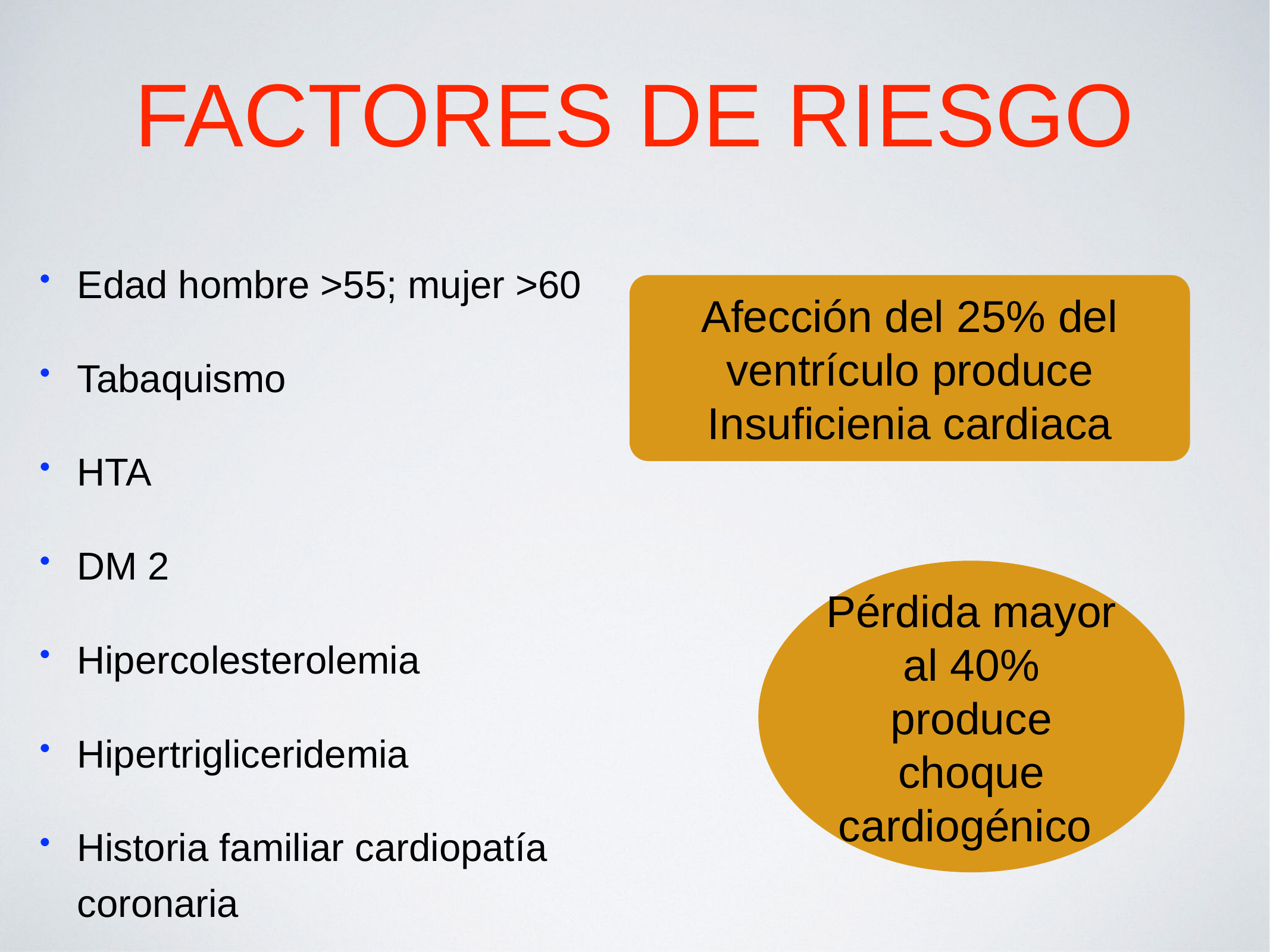

# Factores de riesgo
Edad hombre >55; mujer >60
Tabaquismo
HTA
DM 2
Hipercolesterolemia
Hipertrigliceridemia
Historia familiar cardiopatía coronaria
Afección del 25% del ventrículo produce Insuficienia cardiaca
Pérdida mayor al 40% produce choque cardiogénico